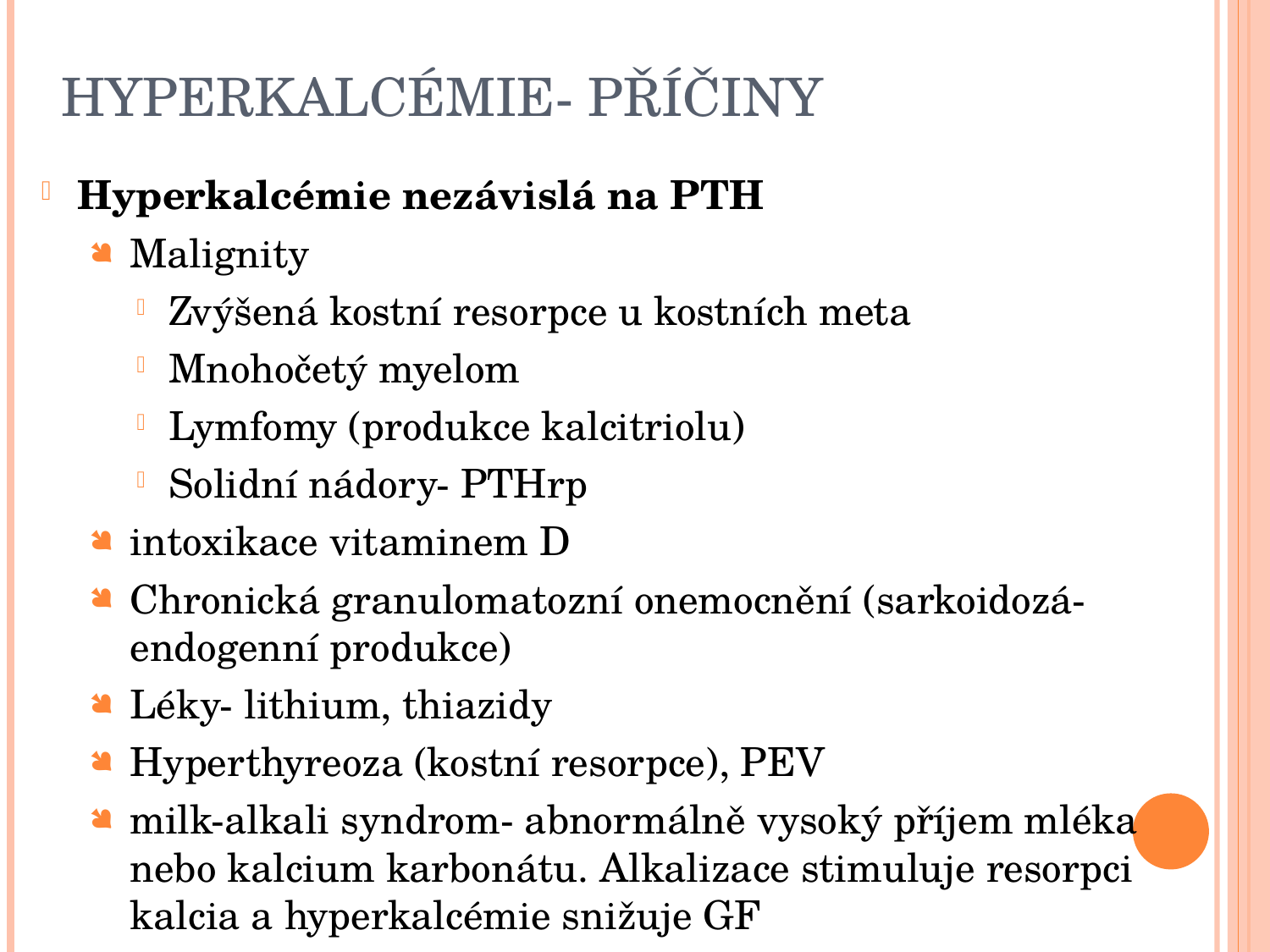

# Hyperkalcémie- příčiny
Hyperkalcémie nezávislá na PTH
Malignity
Zvýšená kostní resorpce u kostních meta
Mnohočetý myelom
Lymfomy (produkce kalcitriolu)
Solidní nádory- PTHrp
intoxikace vitaminem D
Chronická granulomatozní onemocnění (sarkoidozá- endogenní produkce)
Léky- lithium, thiazidy
Hyperthyreoza (kostní resorpce), PEV
milk-alkali syndrom- abnormálně vysoký příjem mléka nebo kalcium karbonátu. Alkalizace stimuluje resorpci kalcia a hyperkalcémie snižuje GF